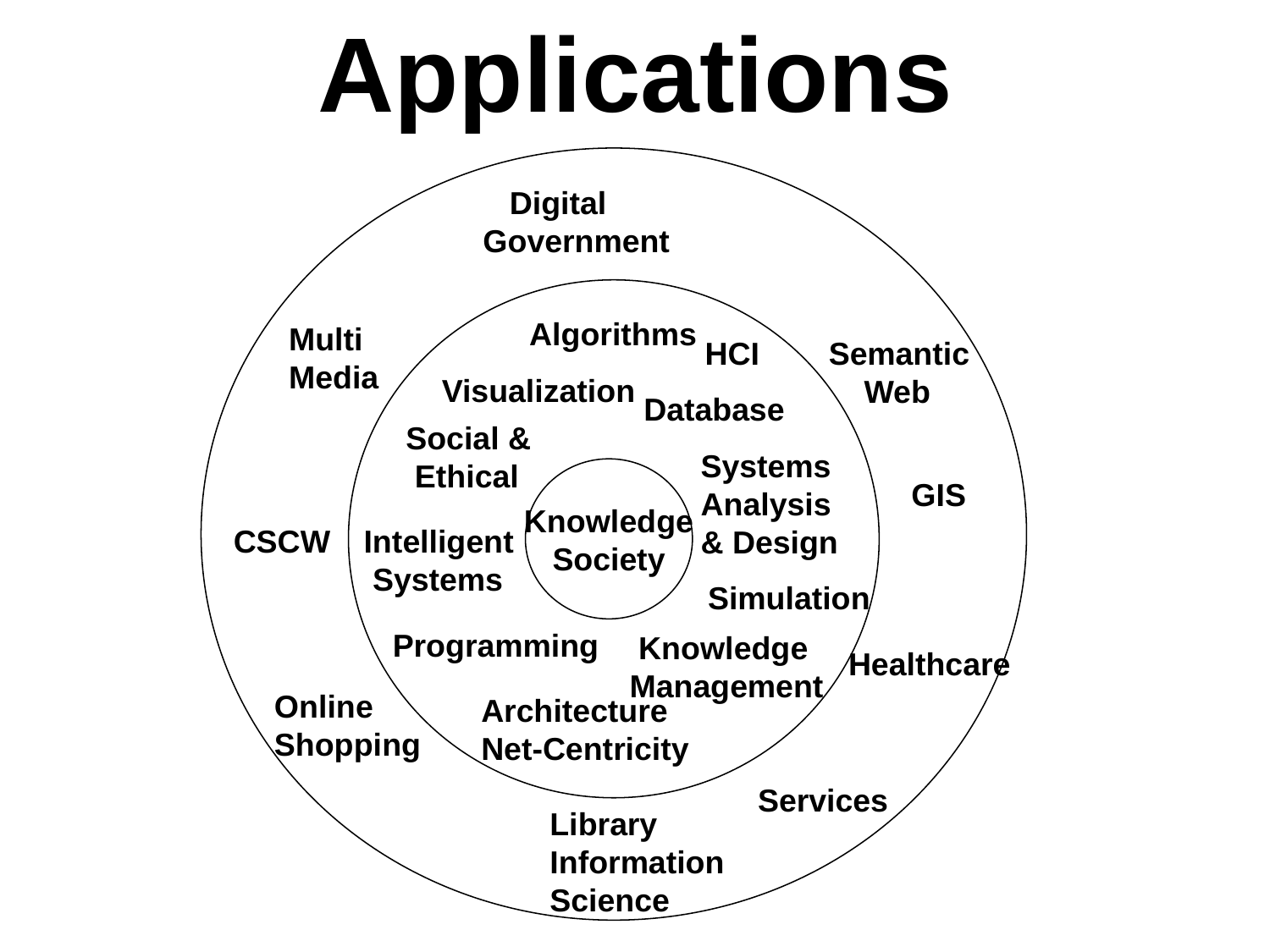

# Applications

   Digital
Government

Algorithms
Multi
Media
HCI
Semantic
    Web
Visualization
Database
Social &
 Ethical
Systems
Analysis
& Design
Knowledge
Society
GIS
Intelligent
 Systems
CSCW
Simulation
Programming
 Knowledge
Management
Healthcare
Online
Shopping
Architecture
Net-Centricity
Services
Library
Information
Science